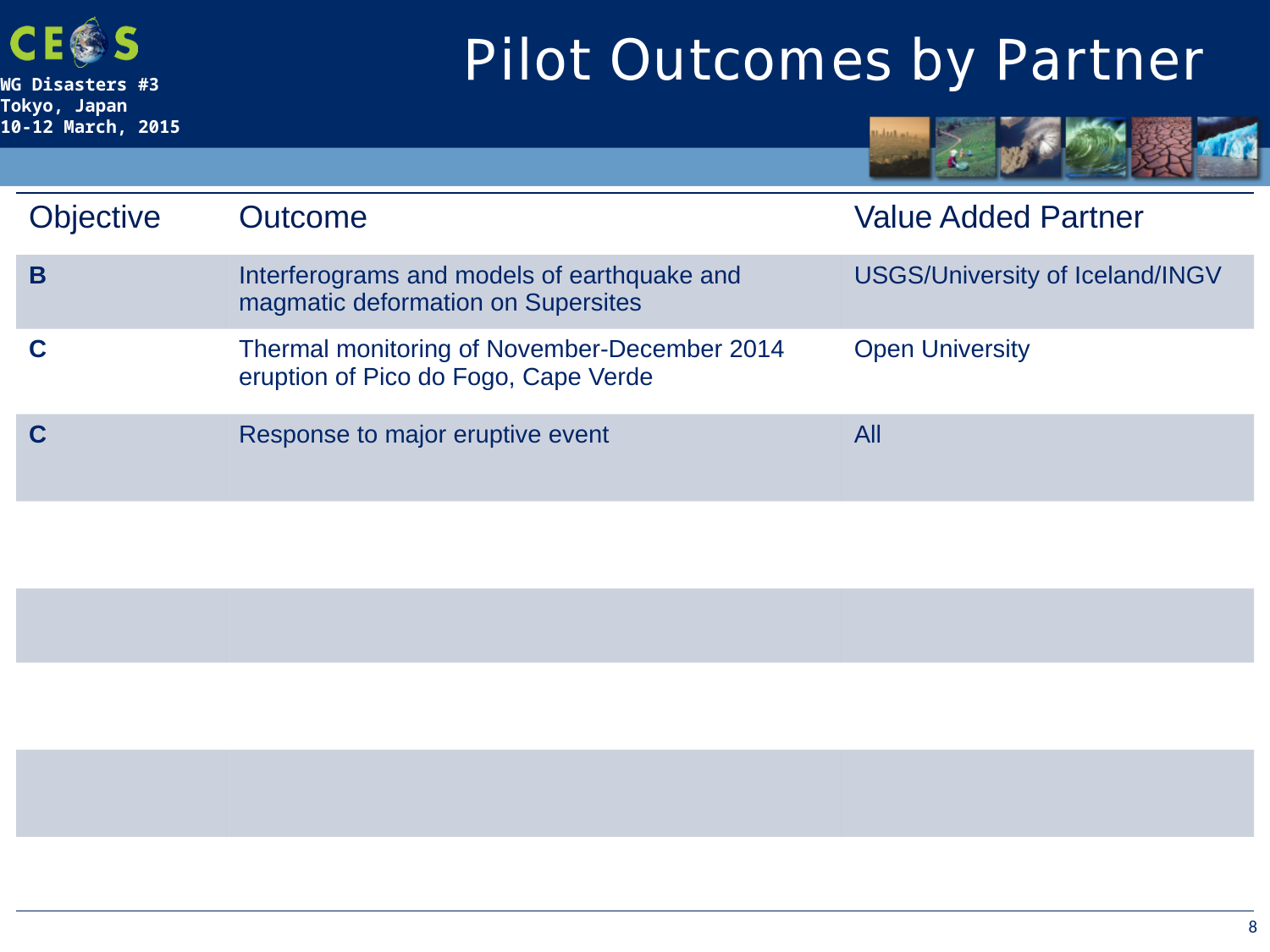

Pilot Outcomes by Partner
| Objective | Outcome | Value Added Partner |
| --- | --- | --- |
| B | Interferograms and models of earthquake and magmatic deformation on Supersites | USGS/University of Iceland/INGV |
| C | Thermal monitoring of November-December 2014 eruption of Pico do Fogo, Cape Verde | Open University |
| C | Response to major eruptive event | All |
|  |  |  |
|  |  |  |
|  |  |  |
|  |  |  |
|  |  |  |
8